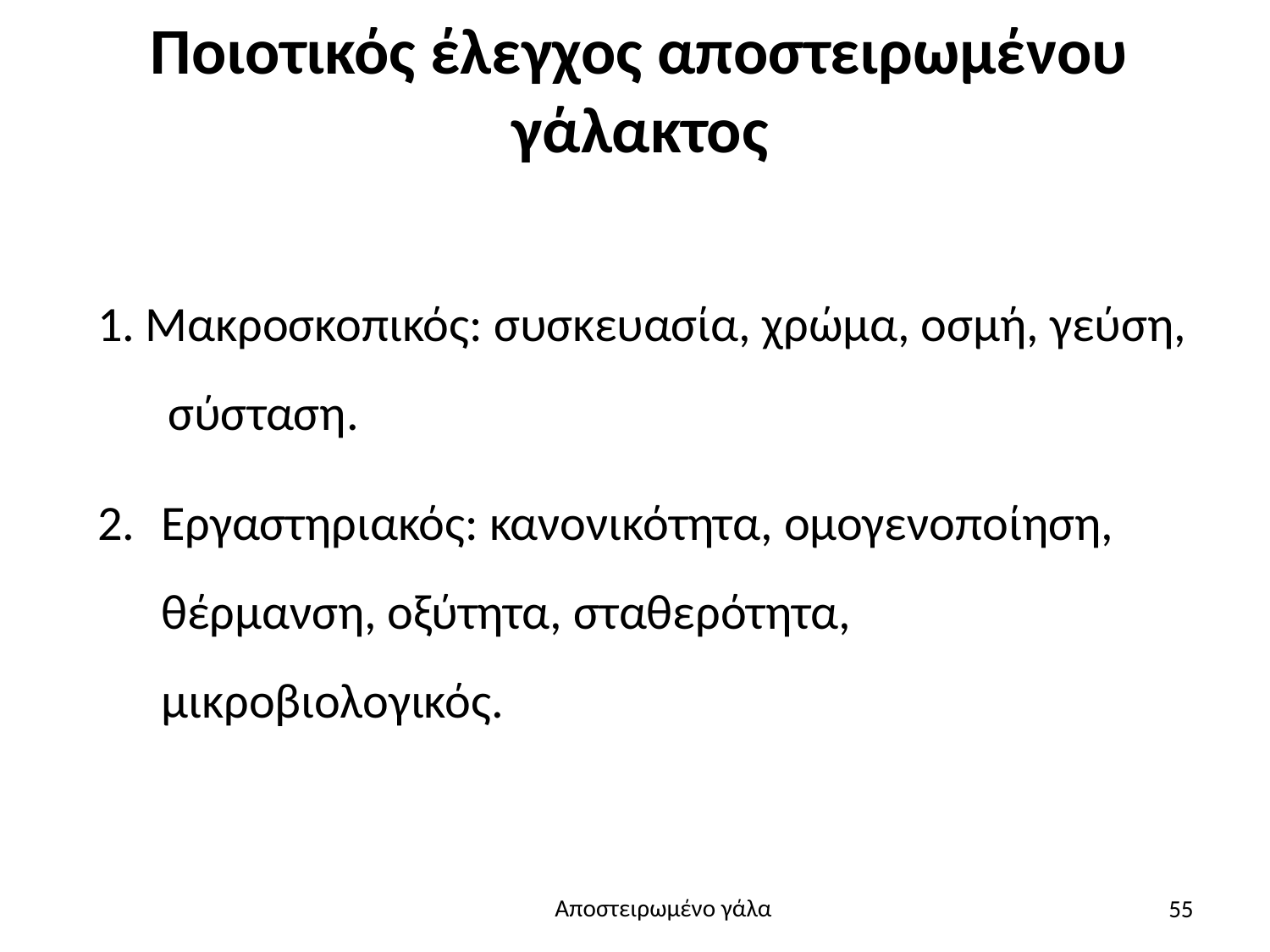

# Ποιοτικός έλεγχος αποστειρωμένου γάλακτος
Μακροσκοπικός: συσκευασία, χρώμα, οσμή, γεύση,    σύσταση.
Εργαστηριακός: κανονικότητα, ομογενοποίηση, θέρμανση, οξύτητα, σταθερότητα, μικροβιολογικός.
55
Αποστειρωμένο γάλα